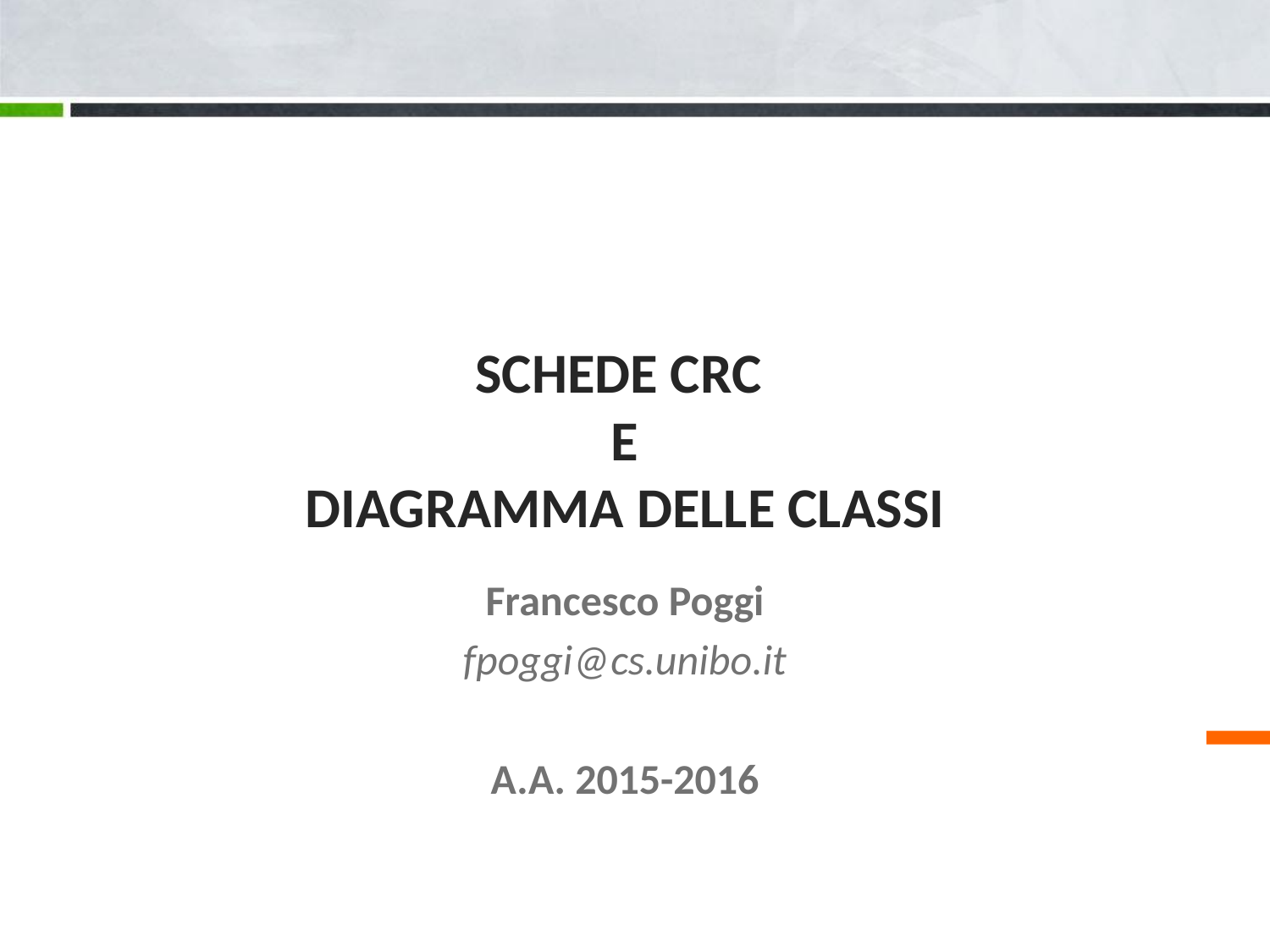

# Schede crc e diagramma delle classi
Francesco Poggi
fpoggi@cs.unibo.it
A.A. 2015-2016